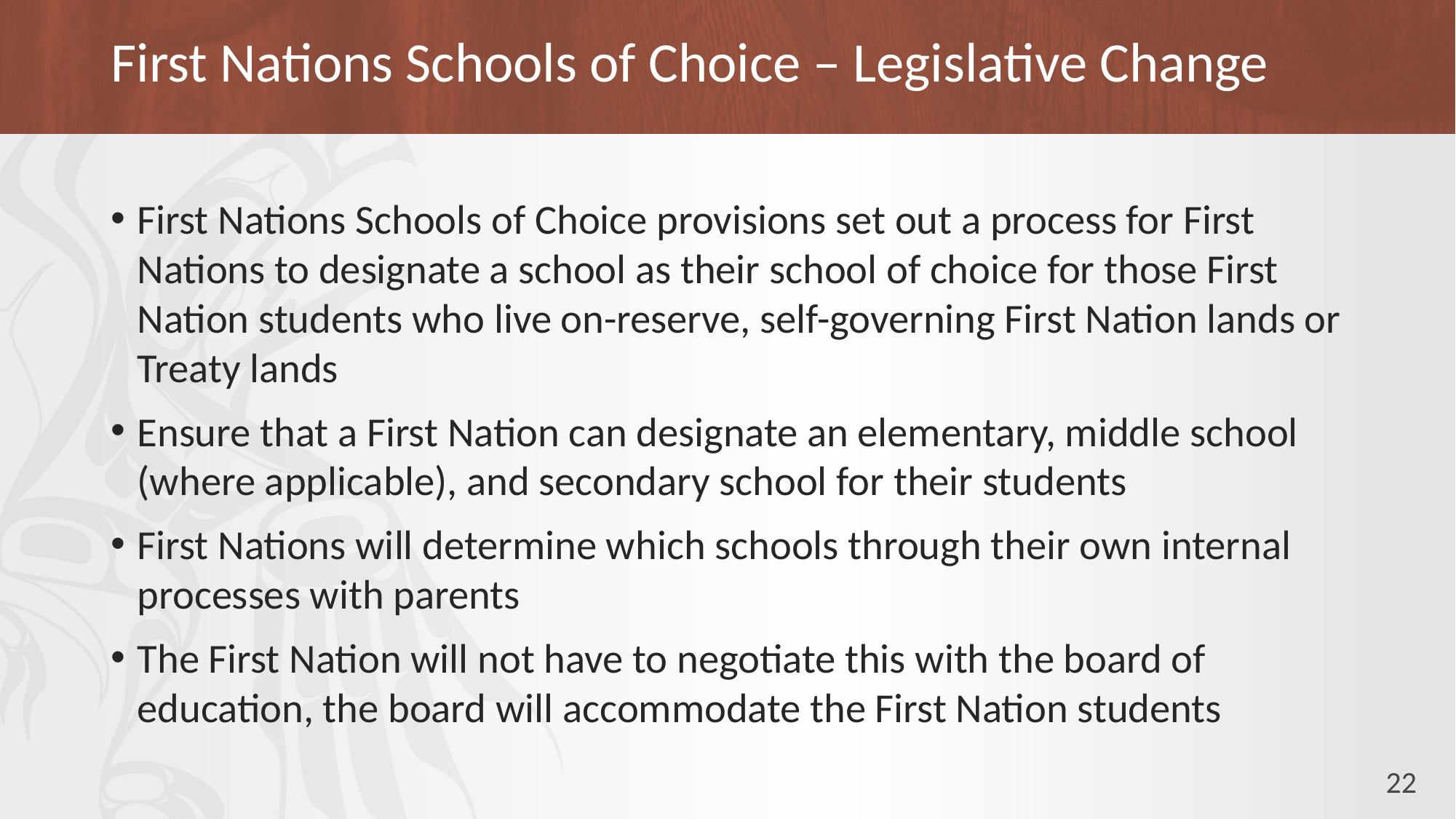

# First Nations Schools of Choice – Legislative Change

First Nations Schools of Choice provisions set out a process for First Nations to designate a school as their school of choice for those First Nation students who live on-reserve, self-governing First Nation lands or Treaty lands
Ensure that a First Nation can designate an elementary, middle school (where applicable), and secondary school for their students
First Nations will determine which schools through their own internal processes with parents
The First Nation will not have to negotiate this with the board of education, the board will accommodate the First Nation students
22